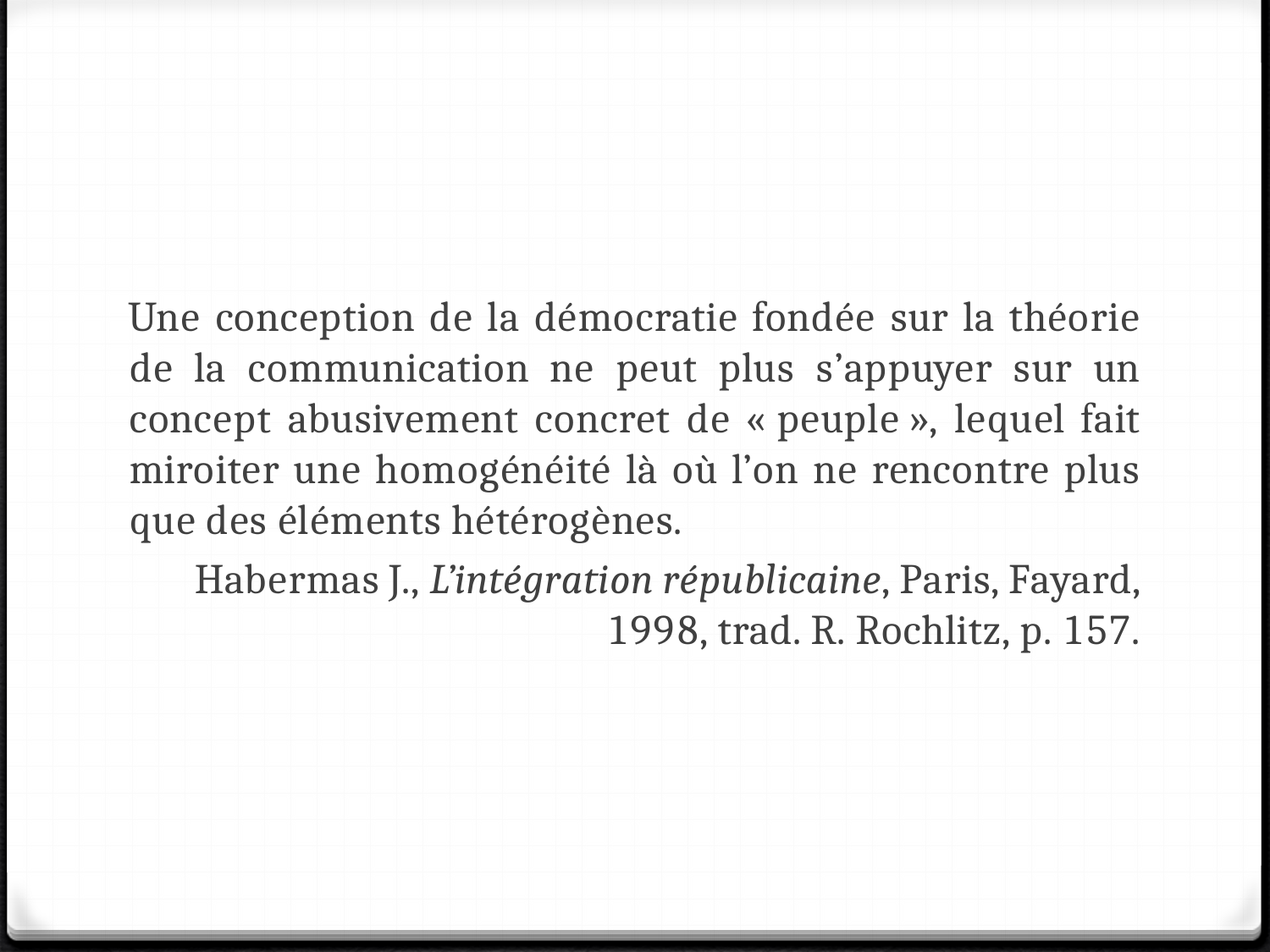

Une conception de la démocratie fondée sur la théorie de la communication ne peut plus s’appuyer sur un concept abusivement concret de « peuple », lequel fait miroiter une homogénéité là où l’on ne rencontre plus que des éléments hétérogènes.
Habermas J., L’intégration républicaine, Paris, Fayard, 1998, trad. R. Rochlitz, p. 157.